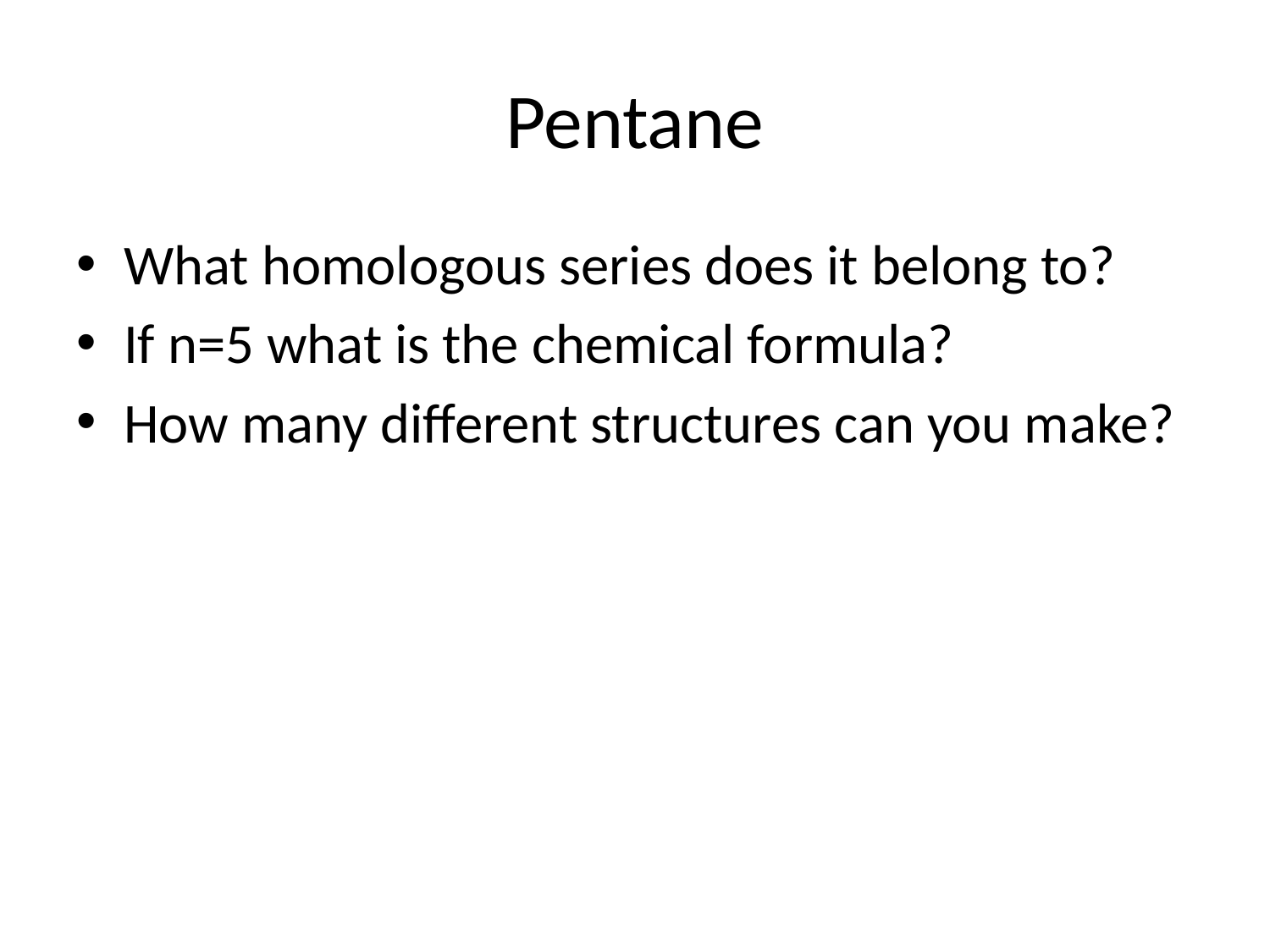

# Pentane
What homologous series does it belong to?
If n=5 what is the chemical formula?
How many different structures can you make?